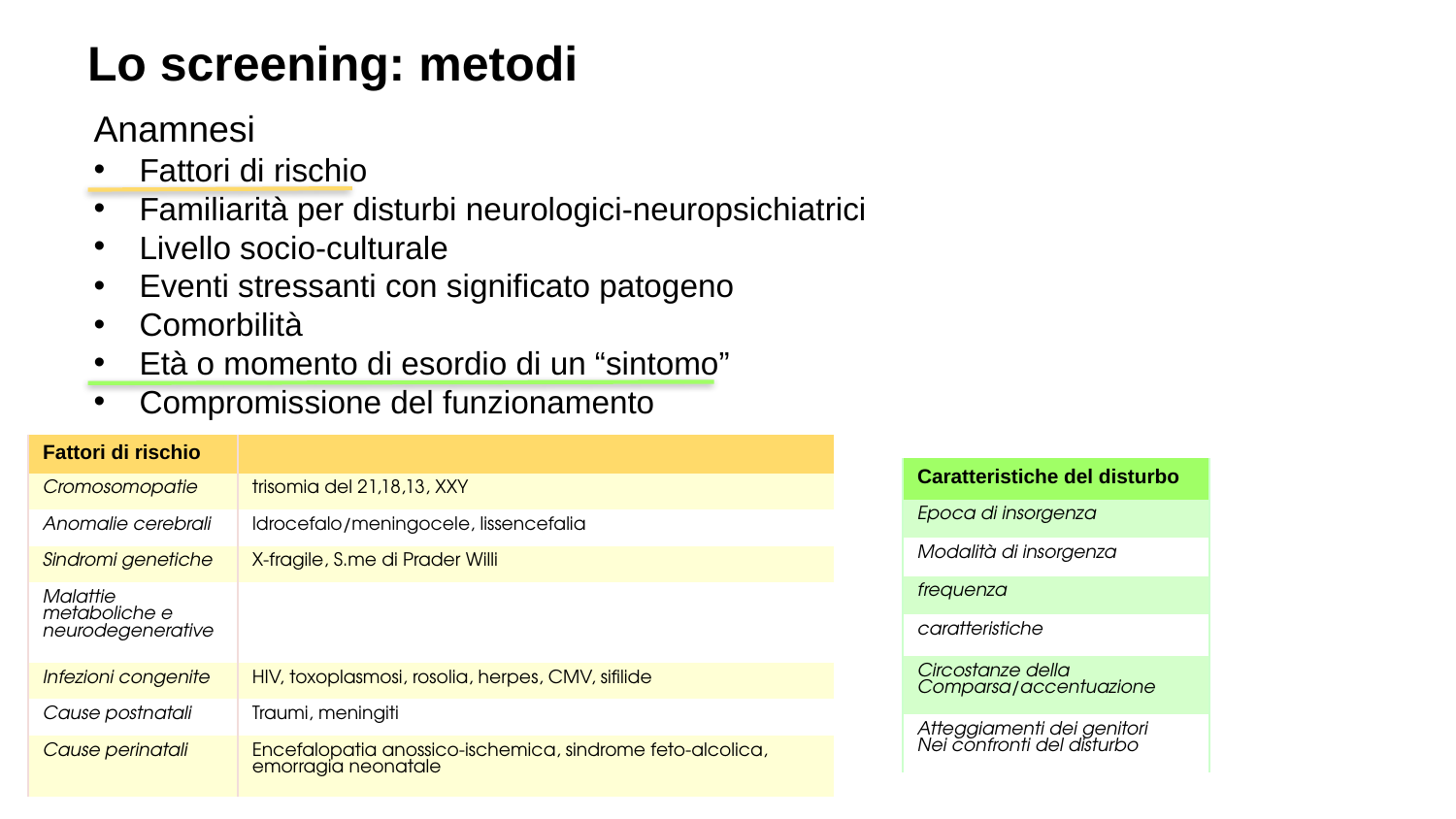

Lo screening: metodi
Anamnesi
Fattori di rischio
Familiarità per disturbi neurologici-neuropsichiatrici
Livello socio-culturale
Eventi stressanti con significato patogeno
Comorbilità
Età o momento di esordio di un “sintomo”
Compromissione del funzionamento
| Fattori di rischio |  |
| --- | --- |
| Cromosomopatie | trisomia del 21,18,13, XXY |
| Anomalie cerebrali | Idrocefalo/meningocele, lissencefalia |
| Sindromi genetiche | X-fragile, S.me di Prader Willi |
| Malattie metaboliche e neurodegenerative |  |
| Infezioni congenite | HIV, toxoplasmosi, rosolia, herpes, CMV, sifilide |
| Cause postnatali | Traumi, meningiti |
| Cause perinatali | Encefalopatia anossico-ischemica, sindrome feto-alcolica, emorragia neonatale |
| Caratteristiche del disturbo |
| --- |
| Epoca di insorgenza |
| Modalità di insorgenza |
| frequenza |
| caratteristiche |
| Circostanze della Comparsa/accentuazione |
| Atteggiamenti dei genitori Nei confronti del disturbo |